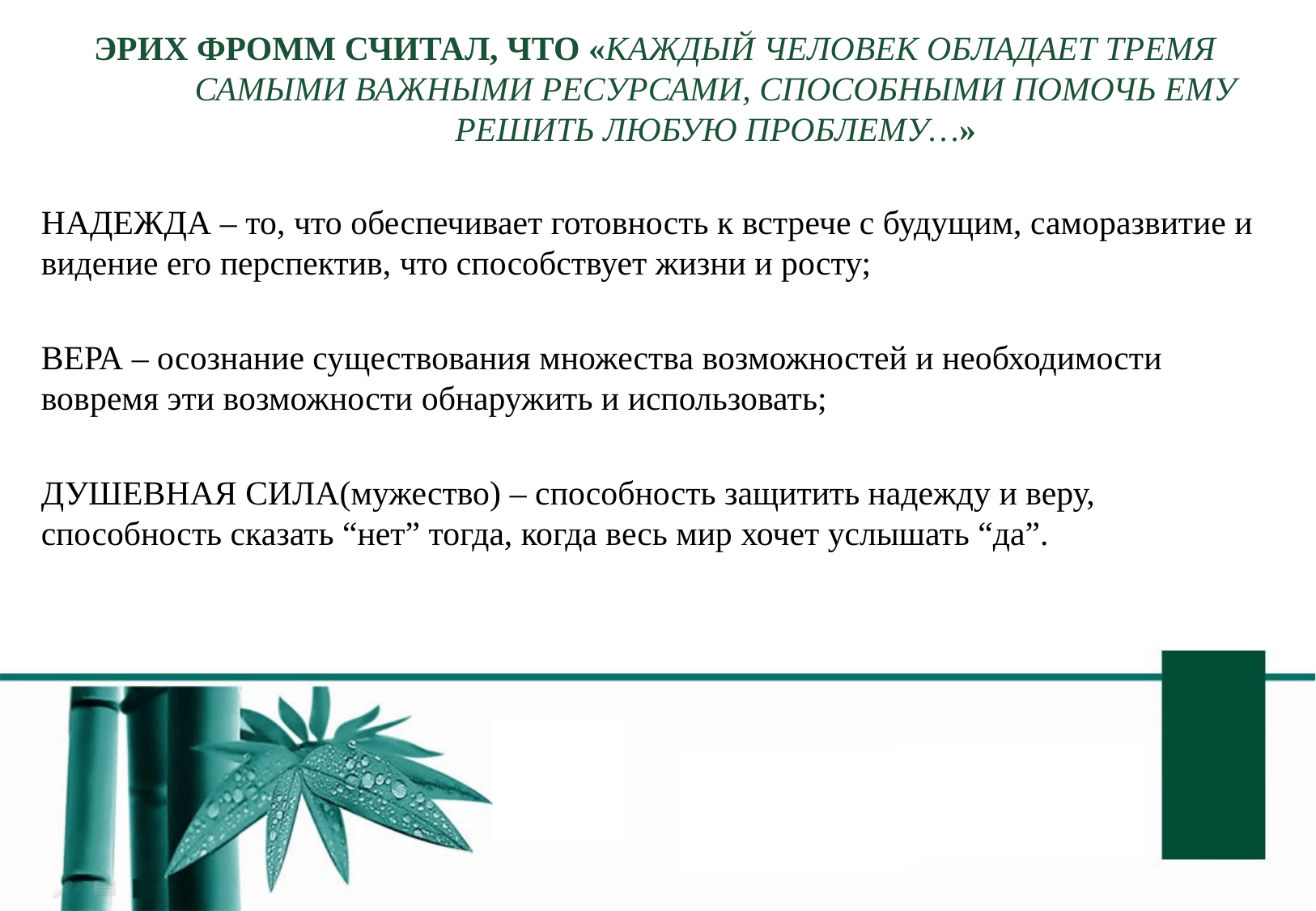

# Эрих Фромм считал, что «каждый человек обладает тремя самыми важными ресурсами, способными помочь ему решить любую проблему…»
НАДЕЖДА – то, что обеспечивает готовность к встрече с будущим, саморазвитие и видение его перспектив, что способствует жизни и росту;

ВЕРА – осознание существования множества возможностей и необходимости вовремя эти возможности обнаружить и использовать;

ДУШЕВНАЯ СИЛА(мужество) – способность защитить надежду и веру, способность сказать “нет” тогда, когда весь мир хочет услышать “да”.